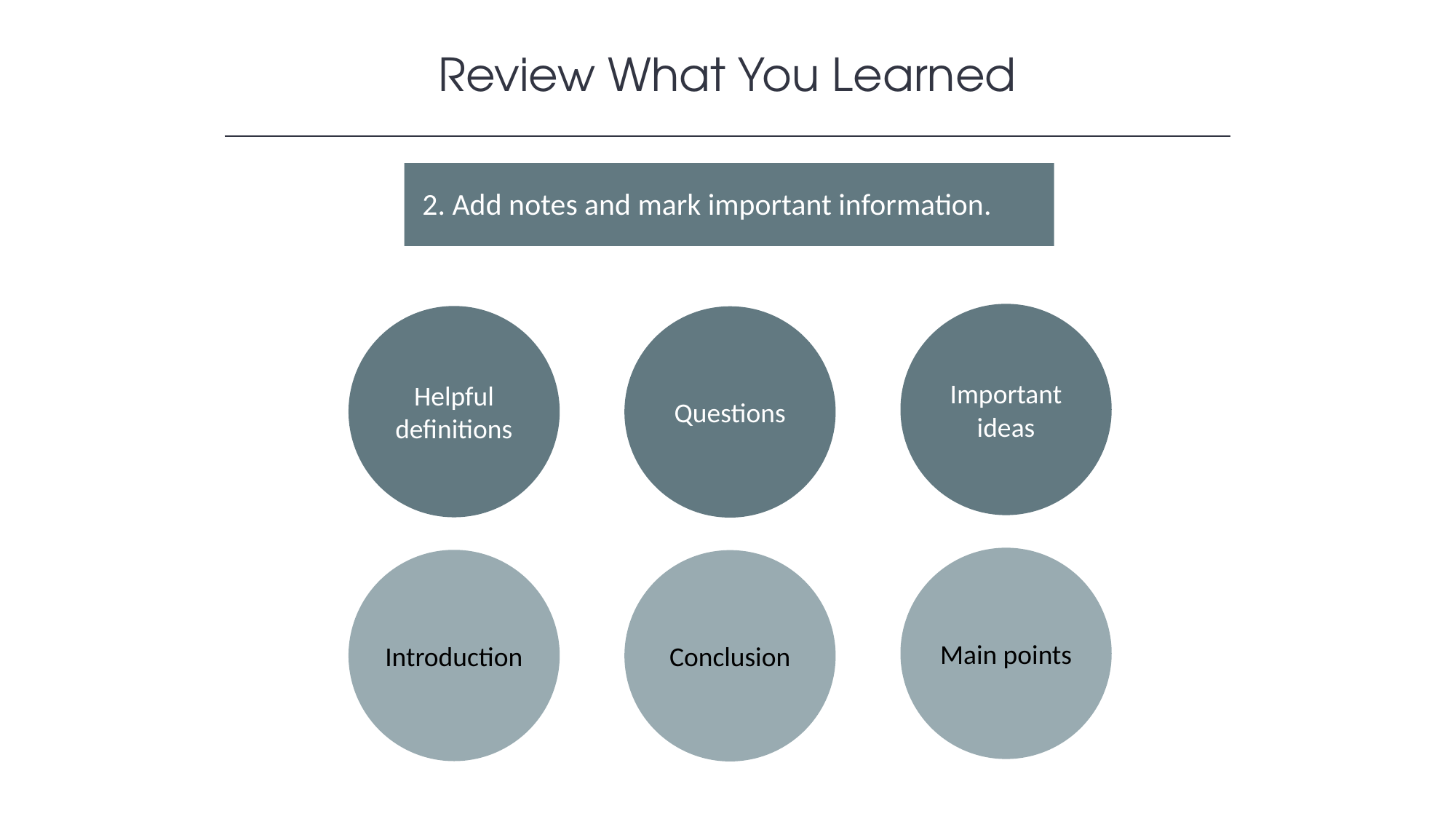

Review What You Learned

2. Add notes and mark important information.
Important ideas
Helpful definitions
Questions
Main points
Introduction
Conclusion